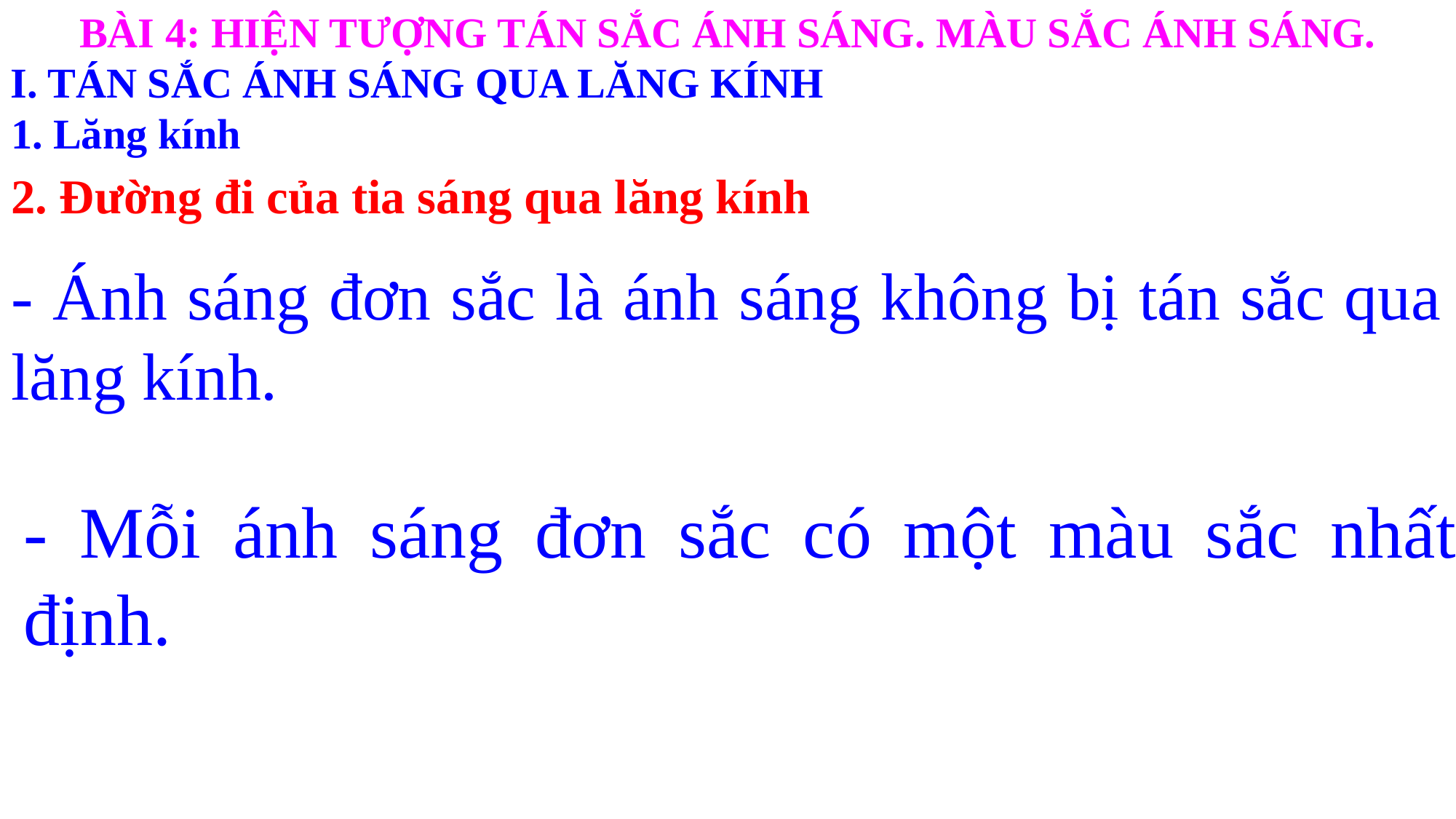

BÀI 4: HIỆN TƯỢNG TÁN SẮC ÁNH SÁNG. MÀU SẮC ÁNH SÁNG.

I. TÁN SẮC ÁNH SÁNG QUA LĂNG KÍNH
1. Lăng kính

2. Đường đi của tia sáng qua lăng kính
- Ánh sáng đơn sắc là ánh sáng không bị tán sắc qua lăng kính.
- Mỗi ánh sáng đơn sắc có một màu sắc nhất định.